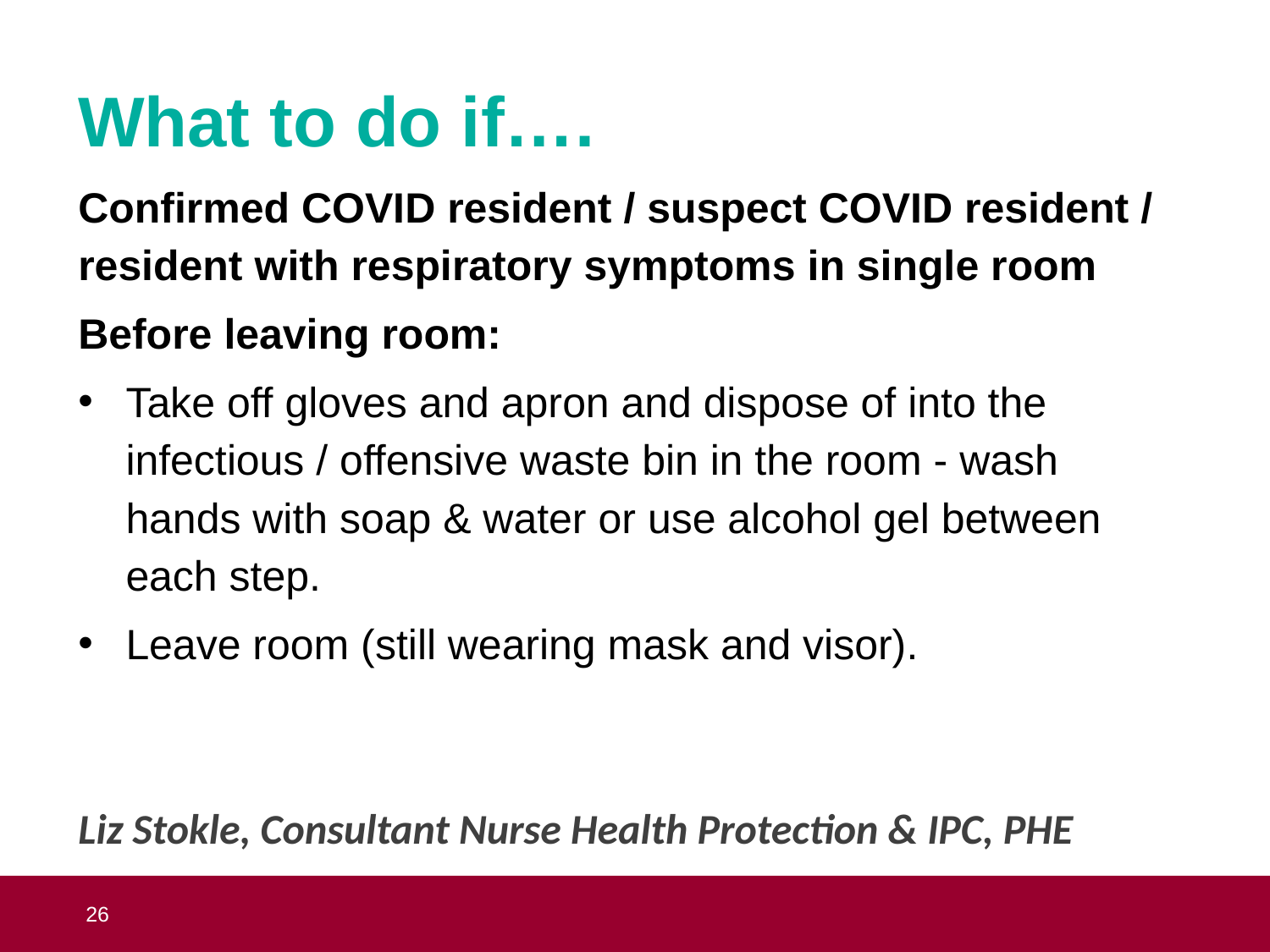

# What to do if….
Confirmed COVID resident / suspect COVID resident / resident with respiratory symptoms in single room
Before leaving room:
Take off gloves and apron and dispose of into the infectious / offensive waste bin in the room - wash hands with soap & water or use alcohol gel between each step.
Leave room (still wearing mask and visor).

Liz Stokle, Consultant Nurse Health Protection & IPC, PHE

  26